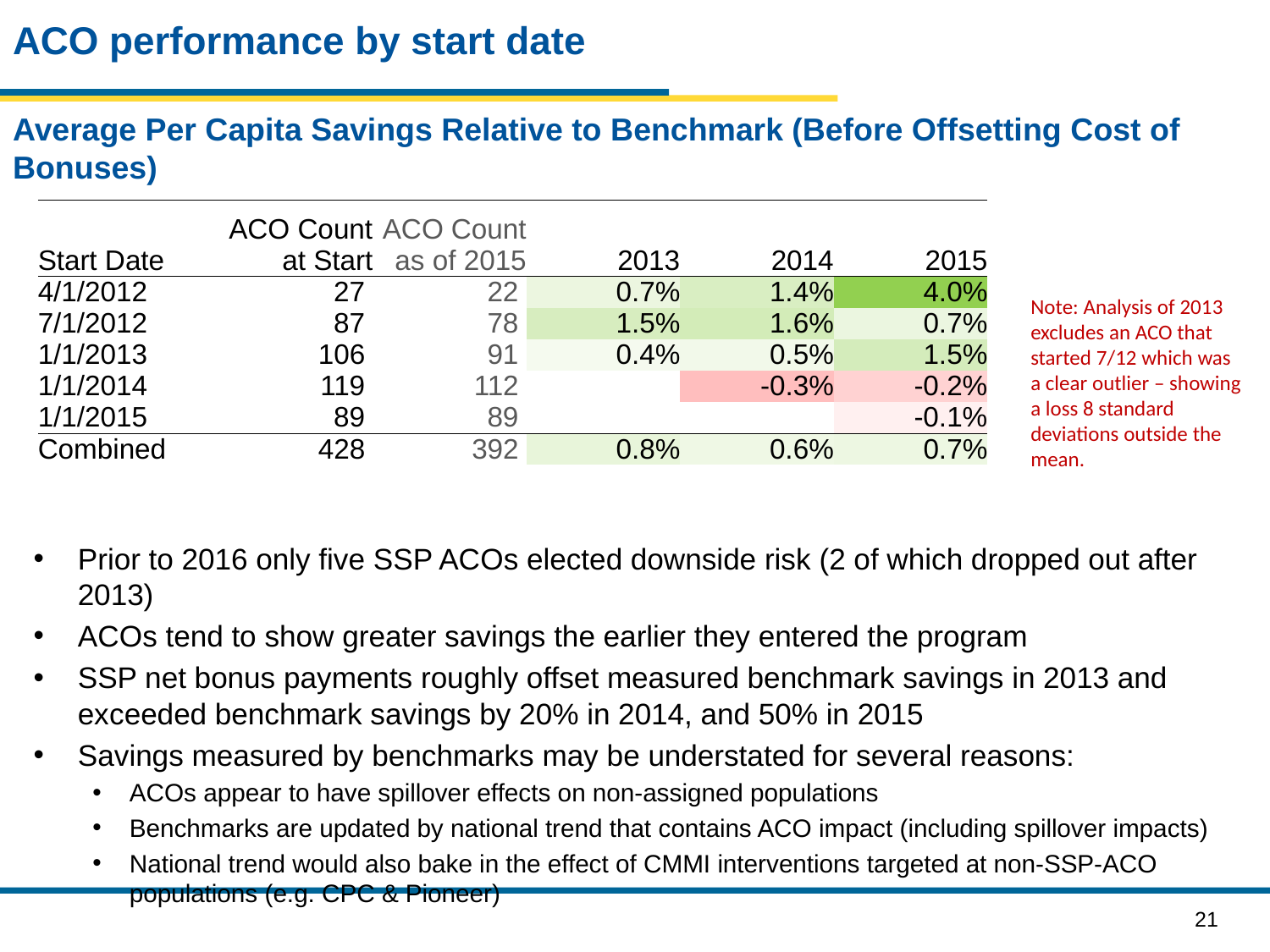

ACO performance by start date
Average Per Capita Savings Relative to Benchmark (Before Offsetting Cost of Bonuses)
| Start Date | ACO Count at Start | ACO Count as of 2015 | 2013 | 2014 | 2015 |
| --- | --- | --- | --- | --- | --- |
| 4/1/2012 | 27 | 22 | 0.7% | 1.4% | 4.0% |
| 7/1/2012 | 87 | 78 | 1.5% | 1.6% | 0.7% |
| 1/1/2013 | 106 | 91 | 0.4% | 0.5% | 1.5% |
| 1/1/2014 | 119 | 112 |  | -0.3% | -0.2% |
| 1/1/2015 | 89 | 89 |  |  | -0.1% |
| Combined | 428 | 392 | 0.8% | 0.6% | 0.7% |
Note: Analysis of 2013 excludes an ACO that started 7/12 which was a clear outlier – showing a loss 8 standard deviations outside the mean.

Prior to 2016 only five SSP ACOs elected downside risk (2 of which dropped out after 2013)
ACOs tend to show greater savings the earlier they entered the program
SSP net bonus payments roughly offset measured benchmark savings in 2013 and exceeded benchmark savings by 20% in 2014, and 50% in 2015
Savings measured by benchmarks may be understated for several reasons:
ACOs appear to have spillover effects on non-assigned populations
Benchmarks are updated by national trend that contains ACO impact (including spillover impacts)
National trend would also bake in the effect of CMMI interventions targeted at non-SSP-ACO populations (e.g. CPC & Pioneer)